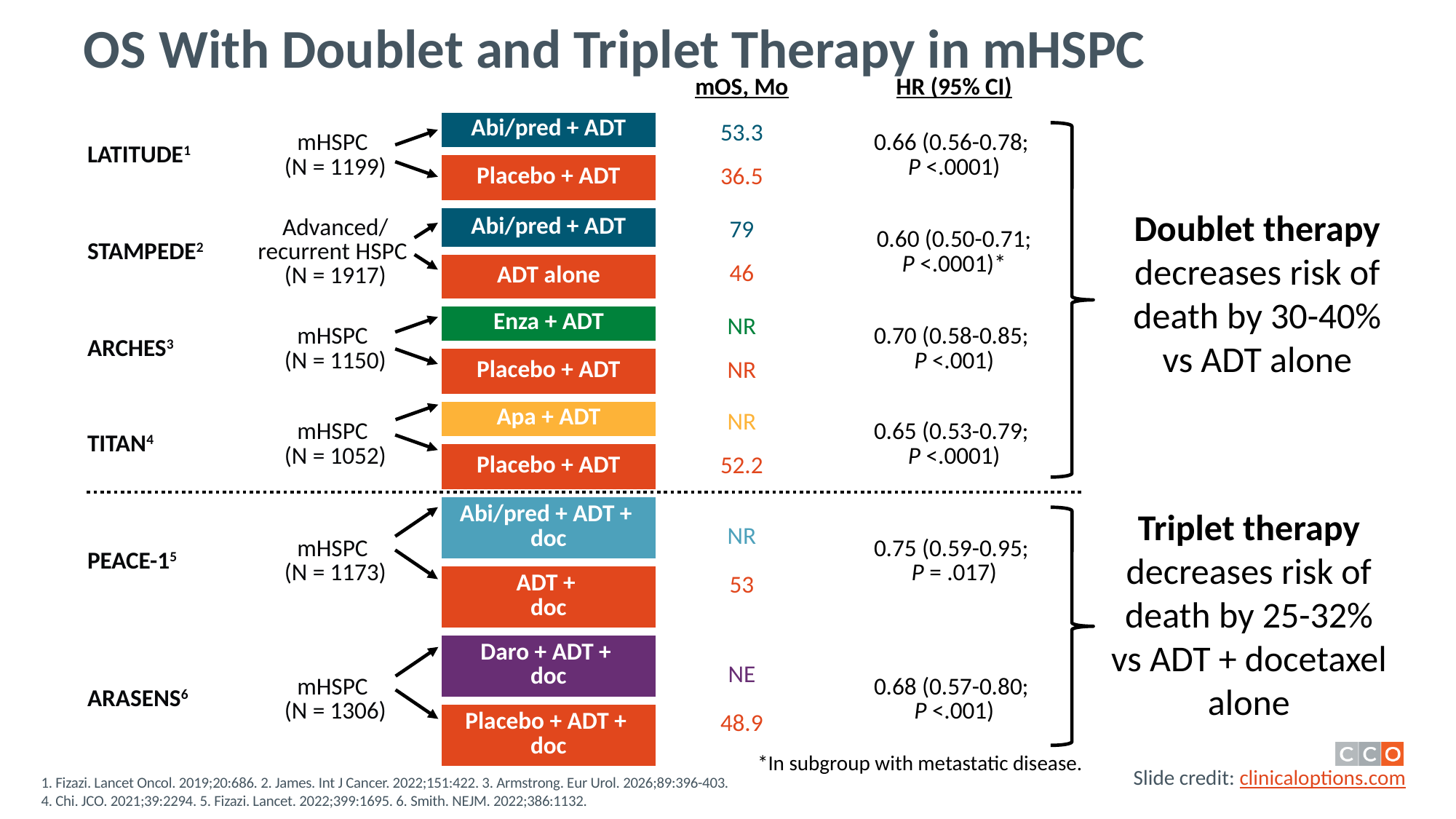

# OS With Doublet and Triplet Therapy in mHSPC
|  |  |  | mOS, Mo | HR (95% CI) |
| --- | --- | --- | --- | --- |
| LATITUDE1 | mHSPC (N = 1199) | Abi/pred + ADT | 53.3 36.5 | 0.66 (0.56-0.78; P <.0001) |
|  |  | Placebo + ADT |  |  |
| STAMPEDE2 | Advanced/ recurrent HSPC (N = 1917) | Abi/pred + ADT | 79 46 | 0.60 (0.50-0.71; P <.0001)\* |
|  |  | ADT alone |  |  |
| ARCHES3 | mHSPC (N = 1150) | Enza + ADT | NR NR | 0.70 (0.58-0.85; P <.001) |
|  |  | Placebo + ADT |  |  |
| TITAN4 | mHSPC (N = 1052) | Apa + ADT | NR 52.2 | 0.65 (0.53-0.79; P <.0001) |
|  |  | Placebo + ADT |  |  |
| PEACE-15 | mHSPC (N = 1173) | Abi/pred + ADT + doc | NR 53 | 0.75 (0.59-0.95; P = .017) |
|  |  | ADT + doc |  |  |
| ARASENS6 | mHSPC (N = 1306) | Daro + ADT + doc | NE 48.9 | 0.68 (0.57-0.80; P <.001) |
|  |  | Placebo + ADT + doc |  |  |

Doublet therapy decreases risk of death by 30-40% vs ADT alone
Triplet therapy decreases risk of death by 25-32% vs ADT + docetaxel alone

*In subgroup with metastatic disease.
1. Fizazi. Lancet Oncol. 2019;20:686. 2. James. Int J Cancer. 2022;151:422. 3. Armstrong. Eur Urol. 2026;89:396-403.
4. Chi. JCO. 2021;39:2294. 5. Fizazi. Lancet. 2022;399:1695. 6. Smith. NEJM. 2022;386:1132.